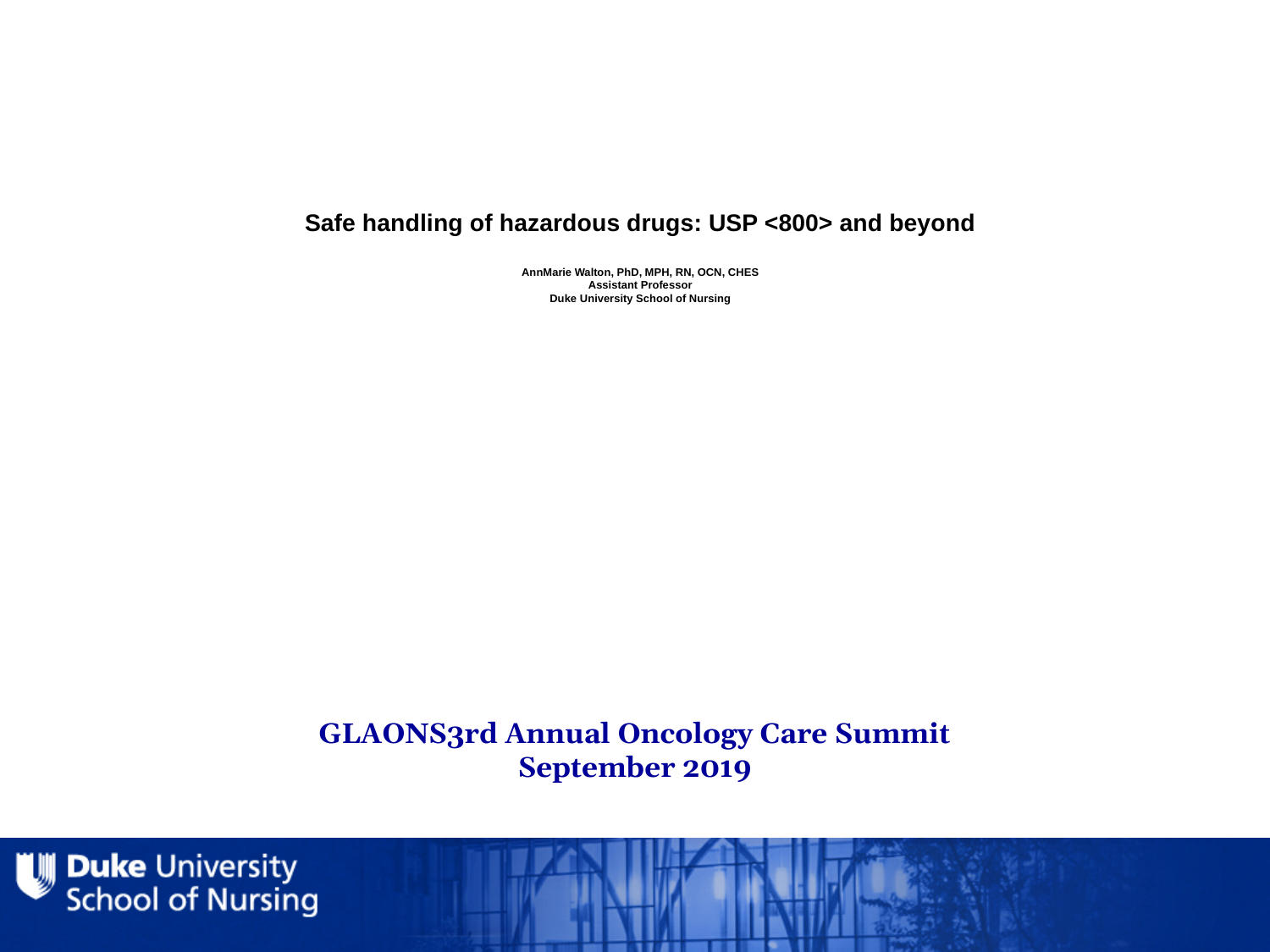

# Safe handling of hazardous drugs: USP <800> and beyond AnnMarie Walton, PhD, MPH, RN, OCN, CHES Assistant Professor Duke University School of Nursing
GLAONS3rd Annual Oncology Care Summit
September 2019